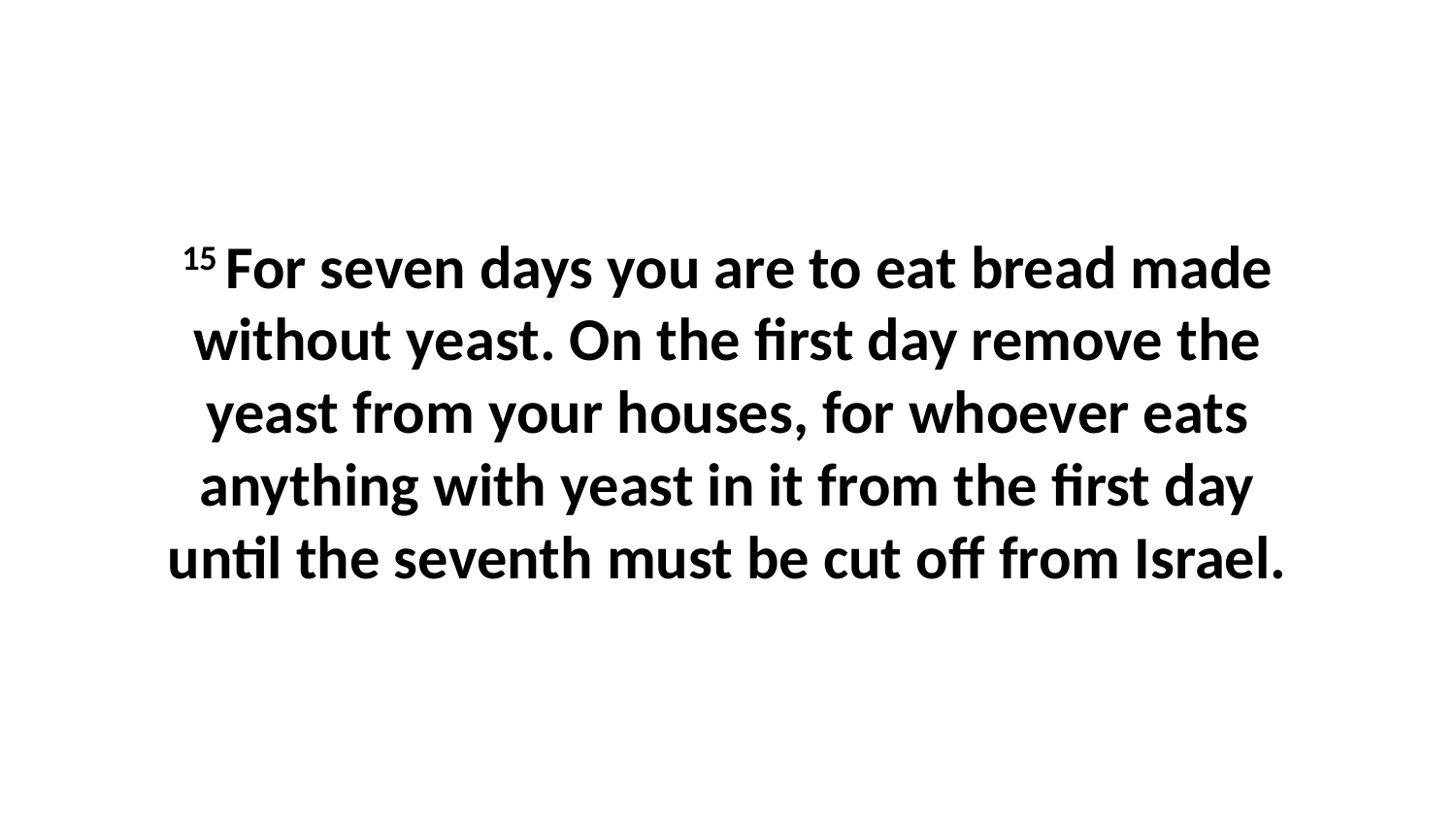

15 For seven days you are to eat bread made without yeast. On the first day remove the yeast from your houses, for whoever eats anything with yeast in it from the first day until the seventh must be cut off from Israel.